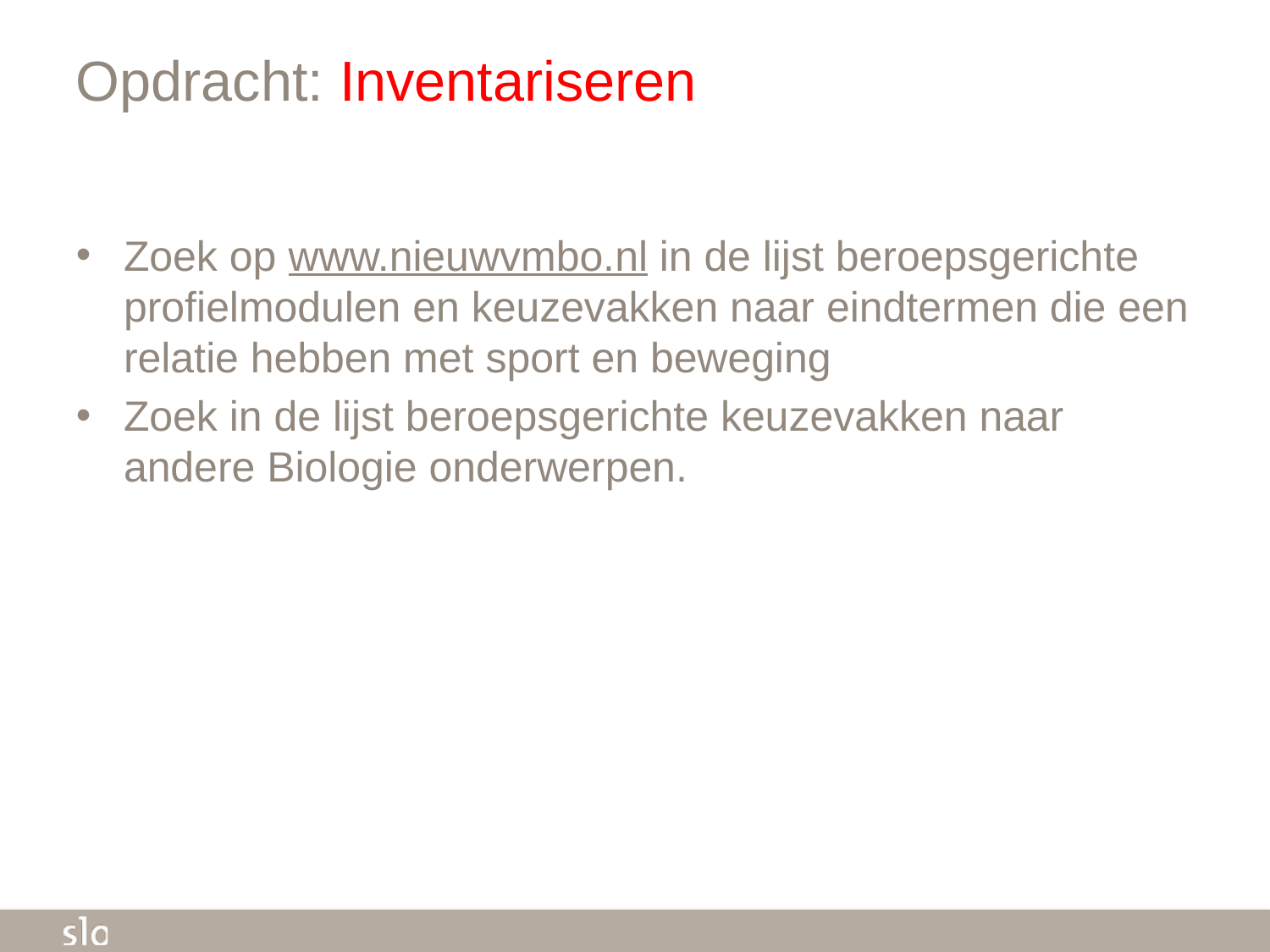

# Opdracht: Inventariseren
Zoek op www.nieuwvmbo.nl in de lijst beroepsgerichte profielmodulen en keuzevakken naar eindtermen die een relatie hebben met sport en beweging
Zoek in de lijst beroepsgerichte keuzevakken naar andere Biologie onderwerpen.